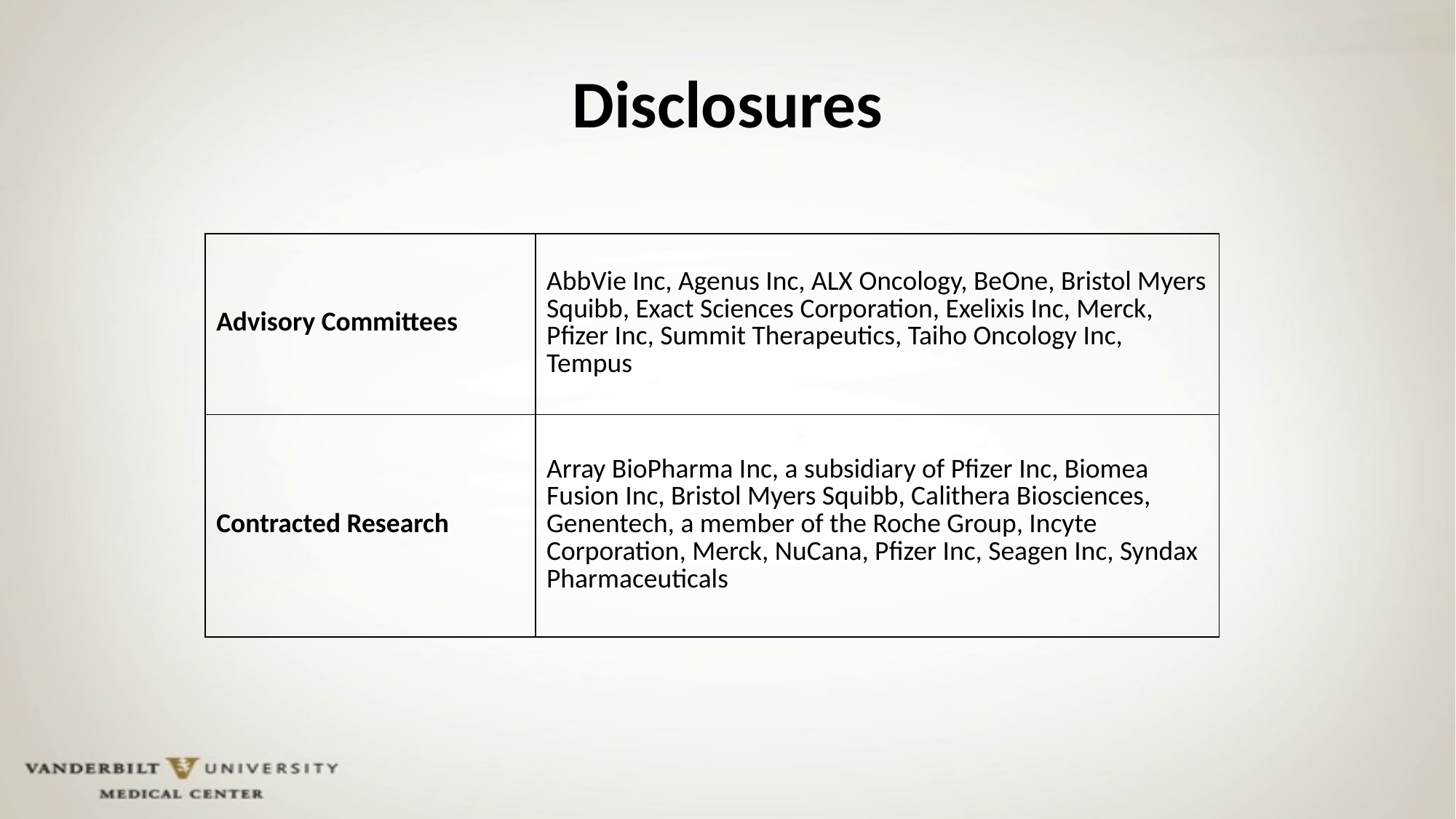

# Disclosures
| Advisory Committees | AbbVie Inc, Agenus Inc, ALX Oncology, BeOne, Bristol Myers Squibb, Exact Sciences Corporation, Exelixis Inc, Merck, Pfizer Inc, Summit Therapeutics, Taiho Oncology Inc, Tempus |
| --- | --- |
| Contracted Research | Array BioPharma Inc, a subsidiary of Pfizer Inc, Biomea Fusion Inc, Bristol Myers Squibb, Calithera Biosciences, Genentech, a member of the Roche Group, Incyte Corporation, Merck, NuCana, Pfizer Inc, Seagen Inc, Syndax Pharmaceuticals |